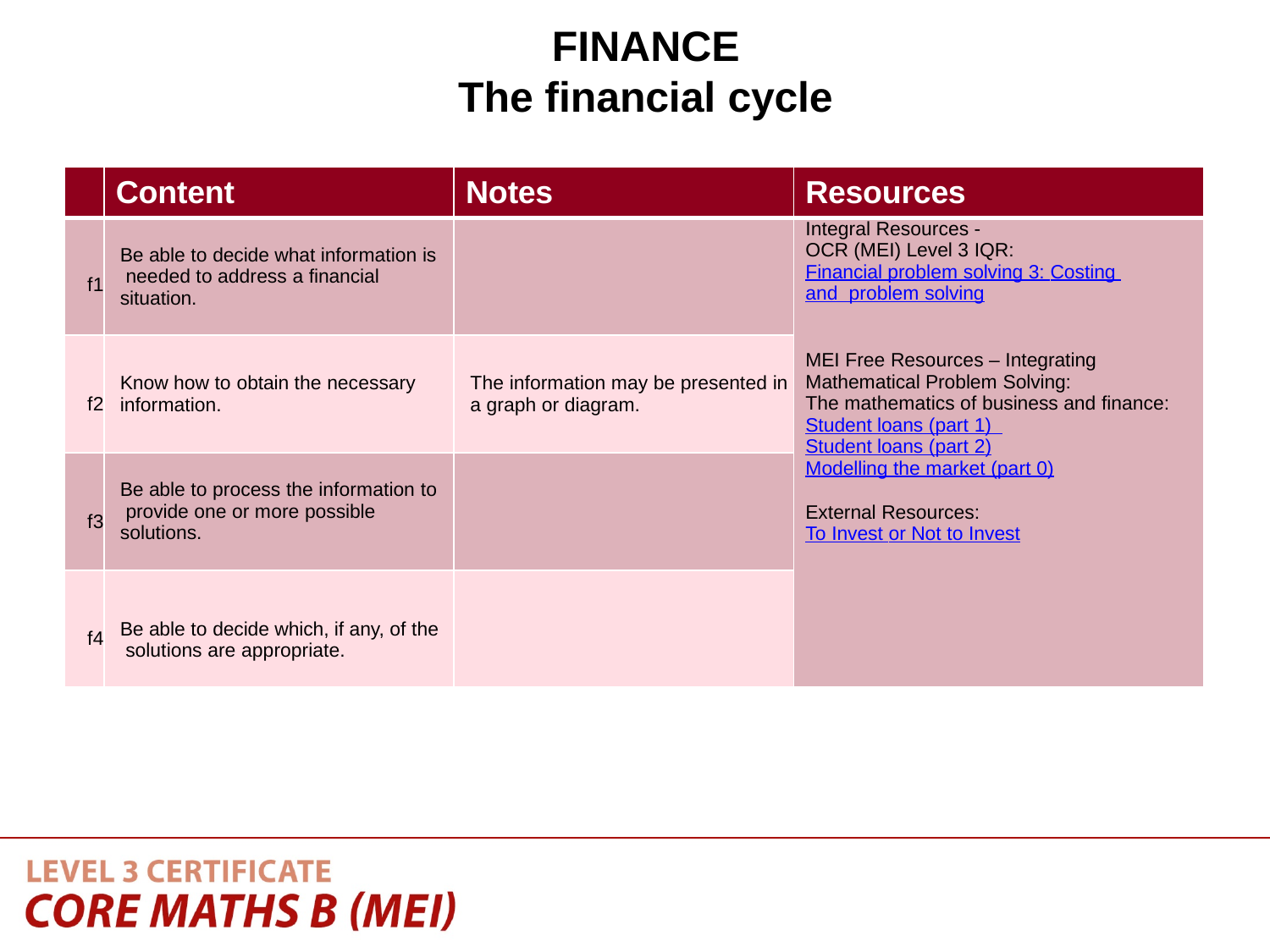

FINANCE
The financial cycle
|  | Content | Notes | Resources |
| --- | --- | --- | --- |
| f1 | Be able to decide what information is needed to address a financial situation. |  | Integral Resources - OCR (MEI) Level 3 IQR: Financial problem solving 3: Costing and problem solving MEI Free Resources – Integrating Mathematical Problem Solving: The mathematics of business and finance: Student loans (part 1) Student loans (part 2) Modelling the market (part 0) External Resources: To Invest or Not to Invest |
| f2 | Know how to obtain the necessary information. | The information may be presented in a graph or diagram. |  |
| f3 | Be able to process the information to provide one or more possible solutions. |  |  |
| f4 | Be able to decide which, if any, of the solutions are appropriate. |  |  |